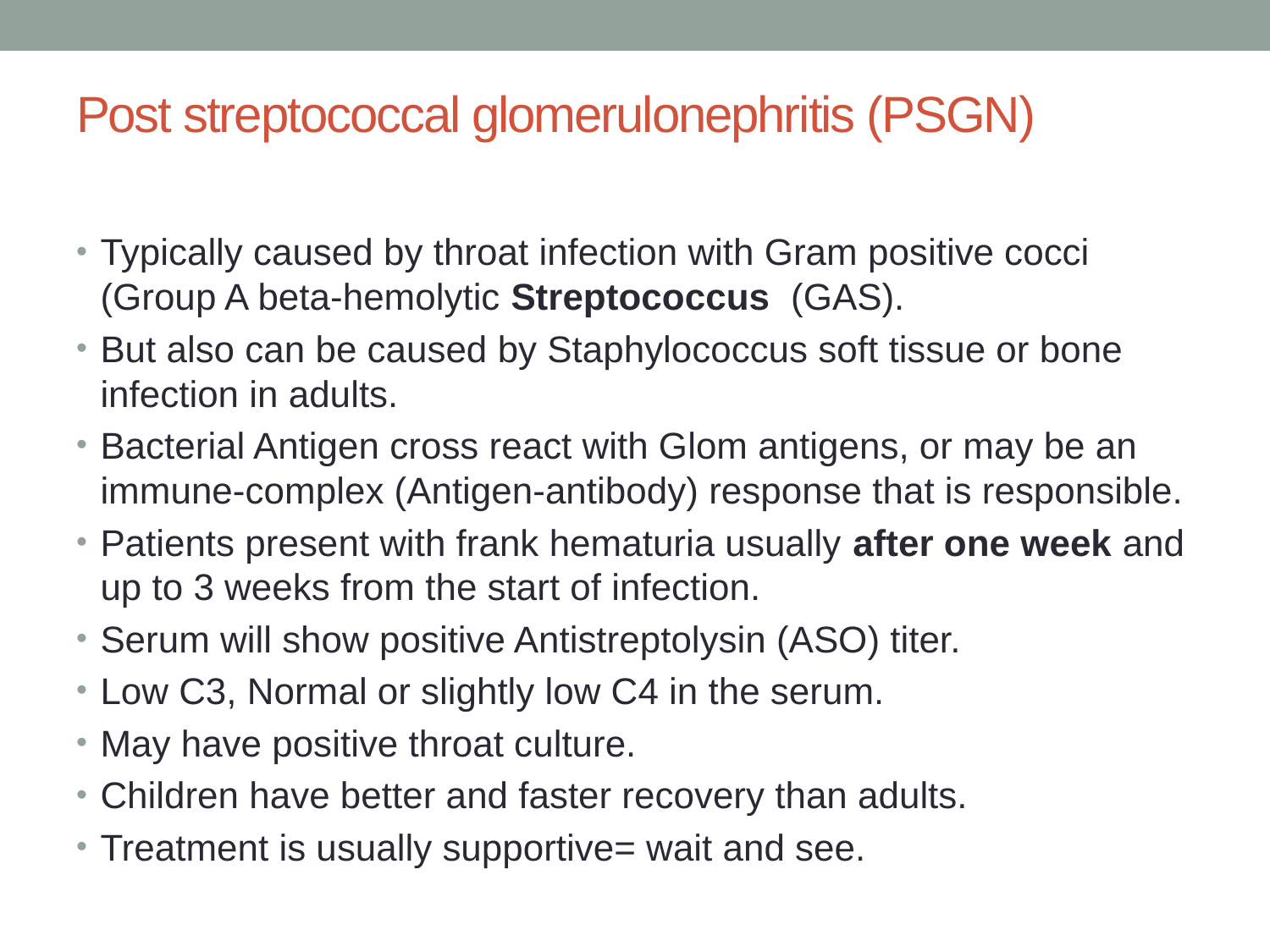

# Post streptococcal glomerulonephritis (PSGN)
Typically caused by throat infection with Gram positive cocci (Group A beta-hemolytic Streptococcus  (GAS).
But also can be caused by Staphylococcus soft tissue or bone infection in adults.
Bacterial Antigen cross react with Glom antigens, or may be an immune-complex (Antigen-antibody) response that is responsible.
Patients present with frank hematuria usually after one week and up to 3 weeks from the start of infection.
Serum will show positive Antistreptolysin (ASO) titer.
Low C3, Normal or slightly low C4 in the serum.
May have positive throat culture.
Children have better and faster recovery than adults.
Treatment is usually supportive= wait and see.